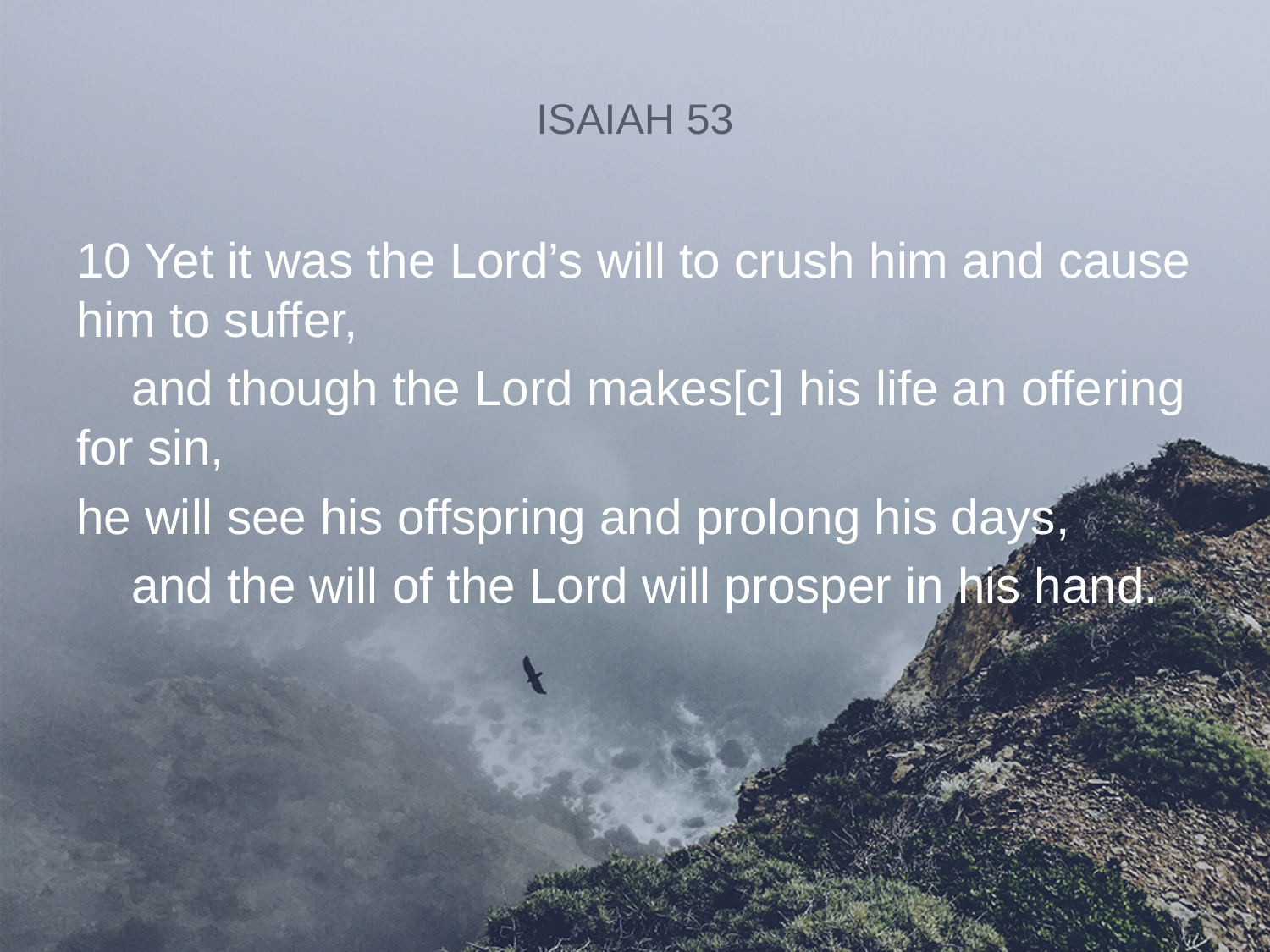

# ISAIAH 53
10 Yet it was the Lord’s will to crush him and cause him to suffer,
    and though the Lord makes[c] his life an offering for sin,
he will see his offspring and prolong his days,
    and the will of the Lord will prosper in his hand.